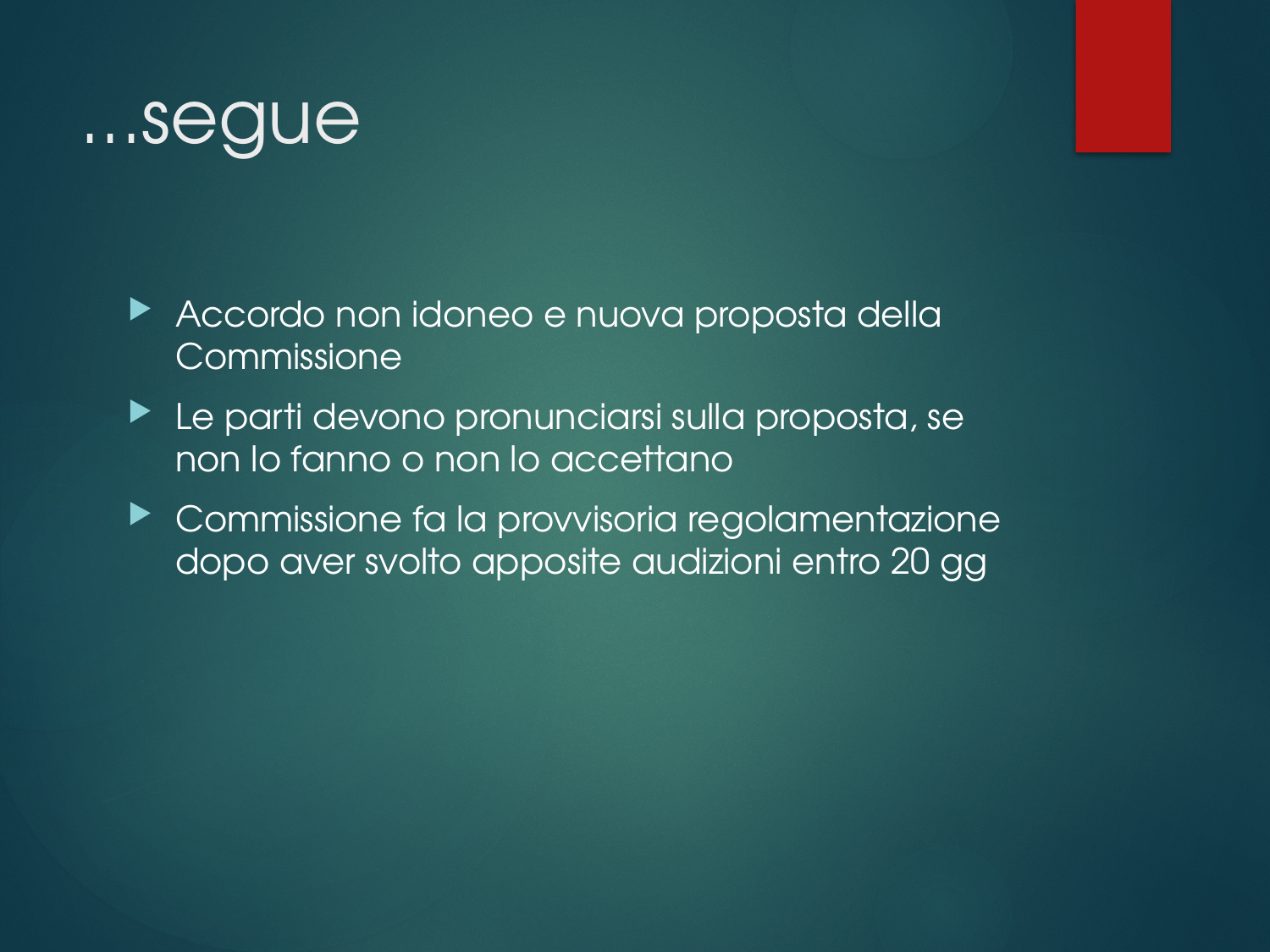

# ...segue
Accordo non idoneo e nuova proposta della Commissione
Le parti devono pronunciarsi sulla proposta, se non lo fanno o non lo accettano
Commissione fa la provvisoria regolamentazione dopo aver svolto apposite audizioni entro 20 gg